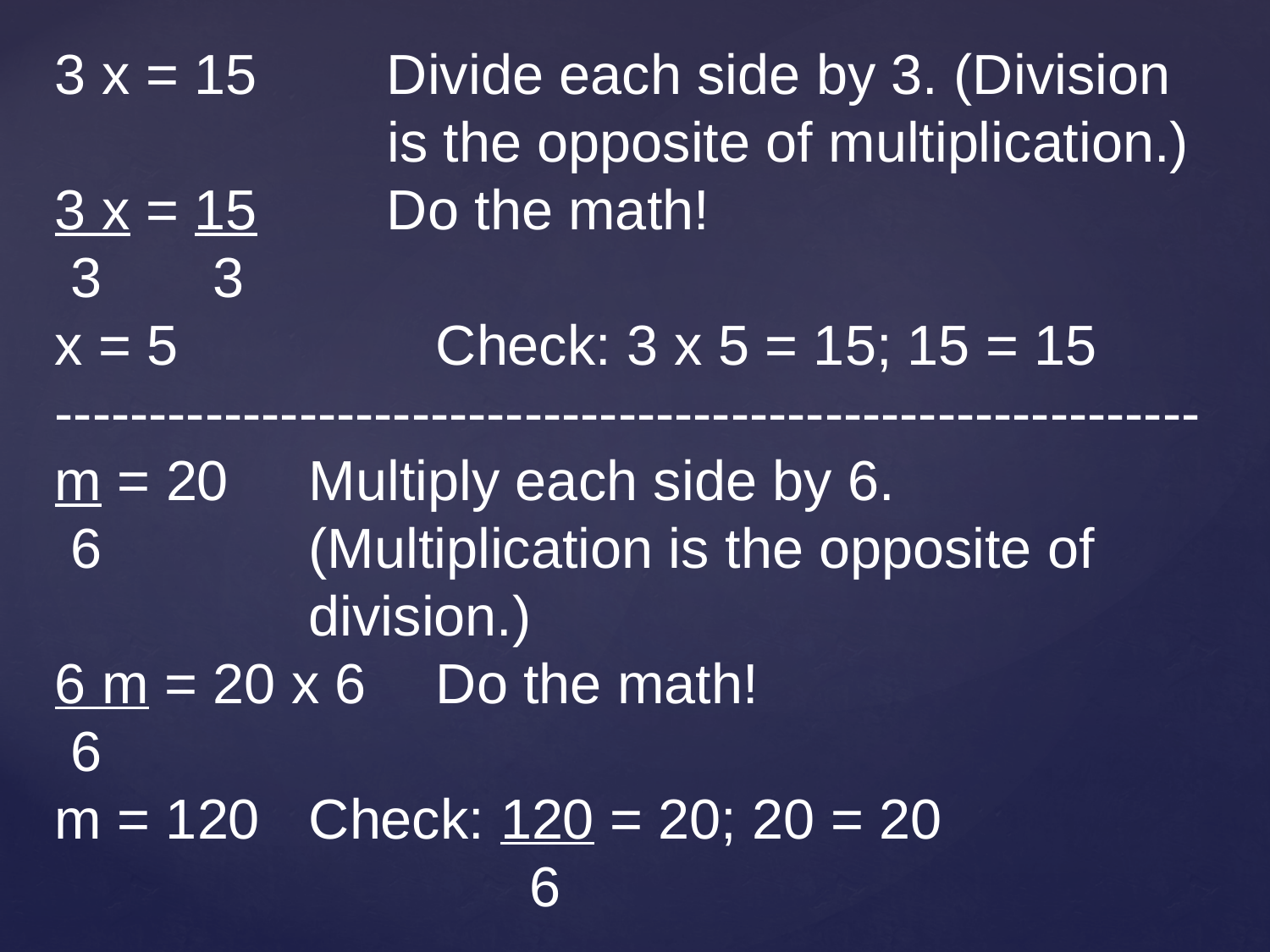

3 x = 15	     Divide each side by 3. (Division
		     is the opposite of multiplication.)
3 x = 15	     Do the math!
 3	  3
x = 5			Check: 3 x 5 = 15; 15 = 15
-------------------------------------------------------------
m = 20	Multiply each side by 6.
 6		(Multiplication is the opposite of 			division.)
6 m = 20 x 6	Do the math!
 6
m = 120	Check: 120 = 20; 20 = 20
			      6